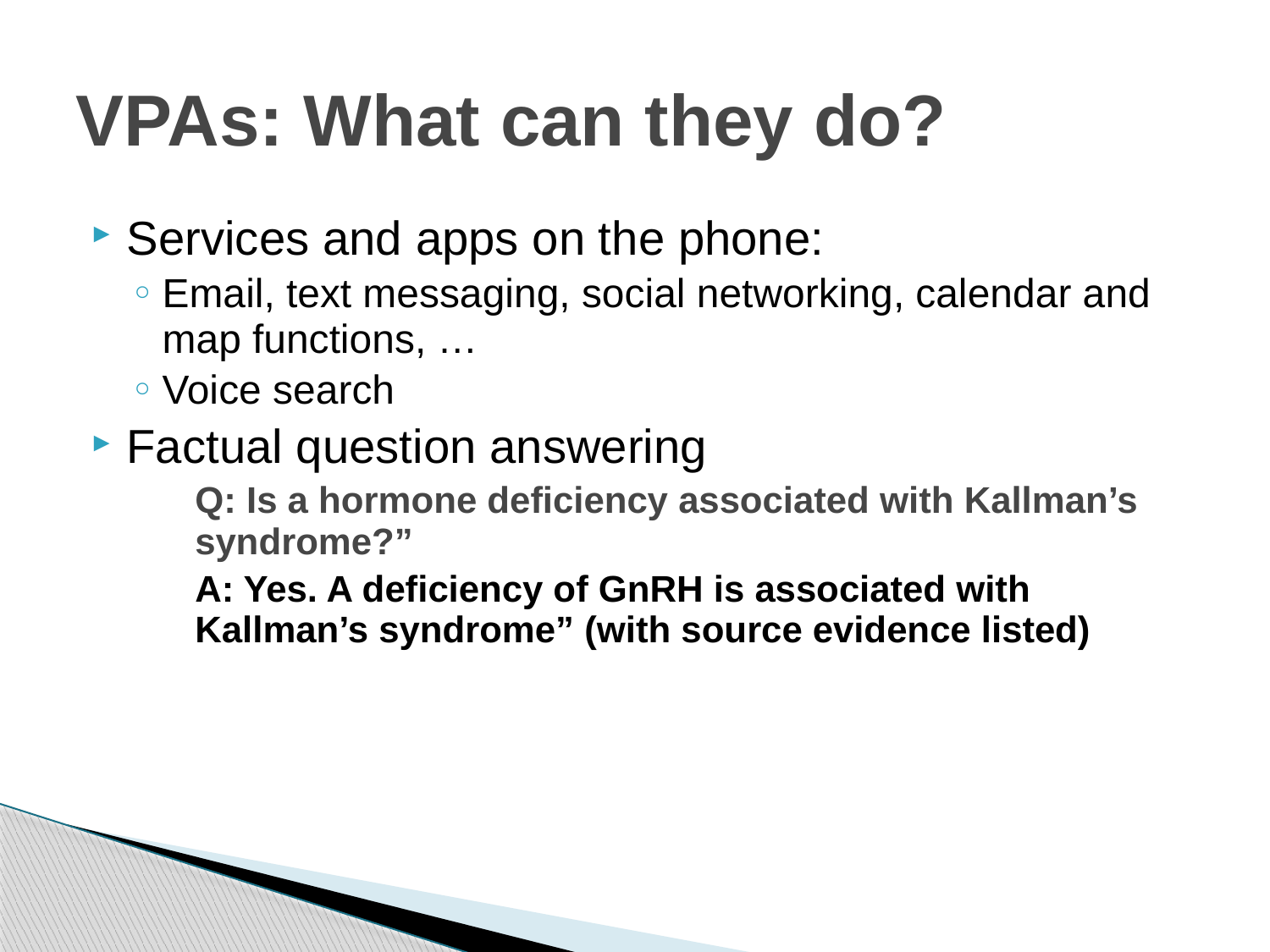

# VPAs: What can they do?
Services and apps on the phone:
Email, text messaging, social networking, calendar and map functions, …
Voice search
Factual question answering
Q: Is a hormone deficiency associated with Kallman’s syndrome?”
A: Yes. A deficiency of GnRH is associated with Kallman’s syndrome” (with source evidence listed)